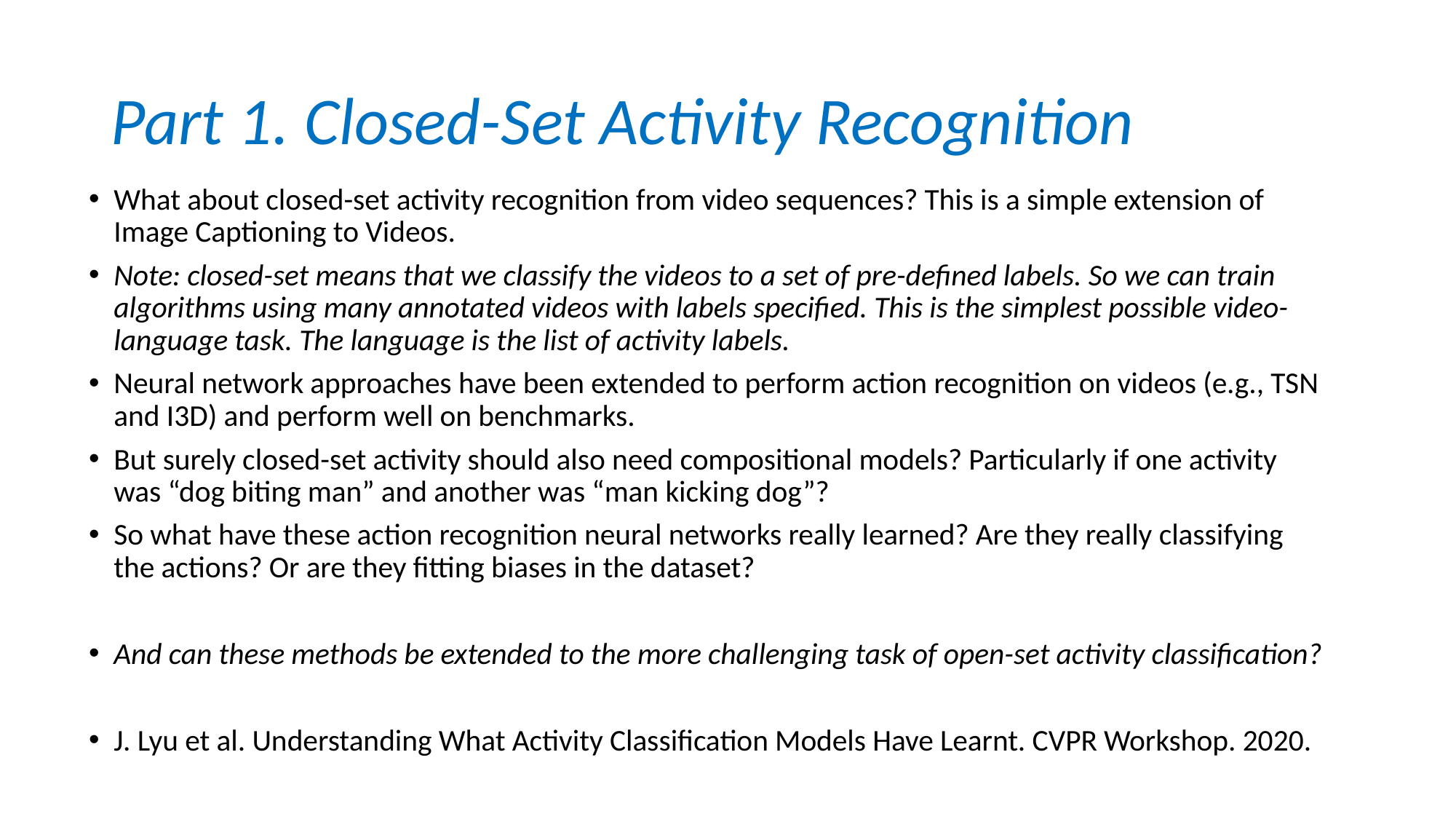

# Part 1. Closed-Set Activity Recognition
What about closed-set activity recognition from video sequences? This is a simple extension of Image Captioning to Videos.
Note: closed-set means that we classify the videos to a set of pre-defined labels. So we can train algorithms using many annotated videos with labels specified. This is the simplest possible video-language task. The language is the list of activity labels.
Neural network approaches have been extended to perform action recognition on videos (e.g., TSN and I3D) and perform well on benchmarks.
But surely closed-set activity should also need compositional models? Particularly if one activity was “dog biting man” and another was “man kicking dog”?
So what have these action recognition neural networks really learned? Are they really classifying the actions? Or are they fitting biases in the dataset?

And can these methods be extended to the more challenging task of open-set activity classification?

J. Lyu et al. Understanding What Activity Classification Models Have Learnt. CVPR Workshop. 2020.